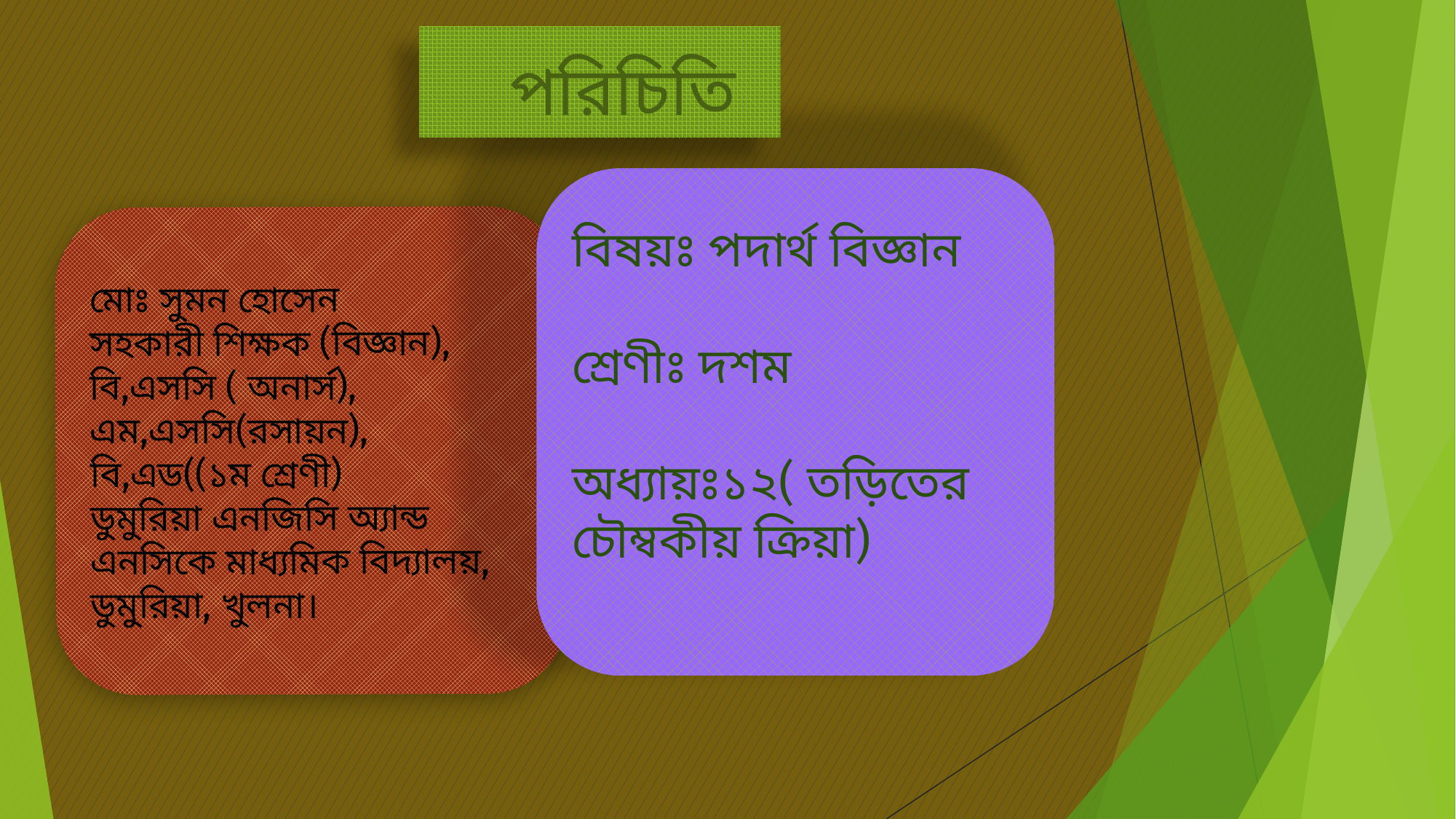

পরিচিতি
বিষয়ঃ পদার্থ বিজ্ঞান

শ্রেণীঃ দশম

অধ্যায়ঃ১২( তড়িতের চৌম্বকীয় ক্রিয়া)

মোঃ সুমন হোসেন
সহকারী শিক্ষক (বিজ্ঞান),
বি,এসসি ( অনার্স), এম,এসসি(রসায়ন),
বি,এড((১ম শ্রেণী)
ডুমুরিয়া এনজিসি অ্যান্ড এনসিকে মাধ্যমিক বিদ্যালয়, ডুমুরিয়া, খুলনা।